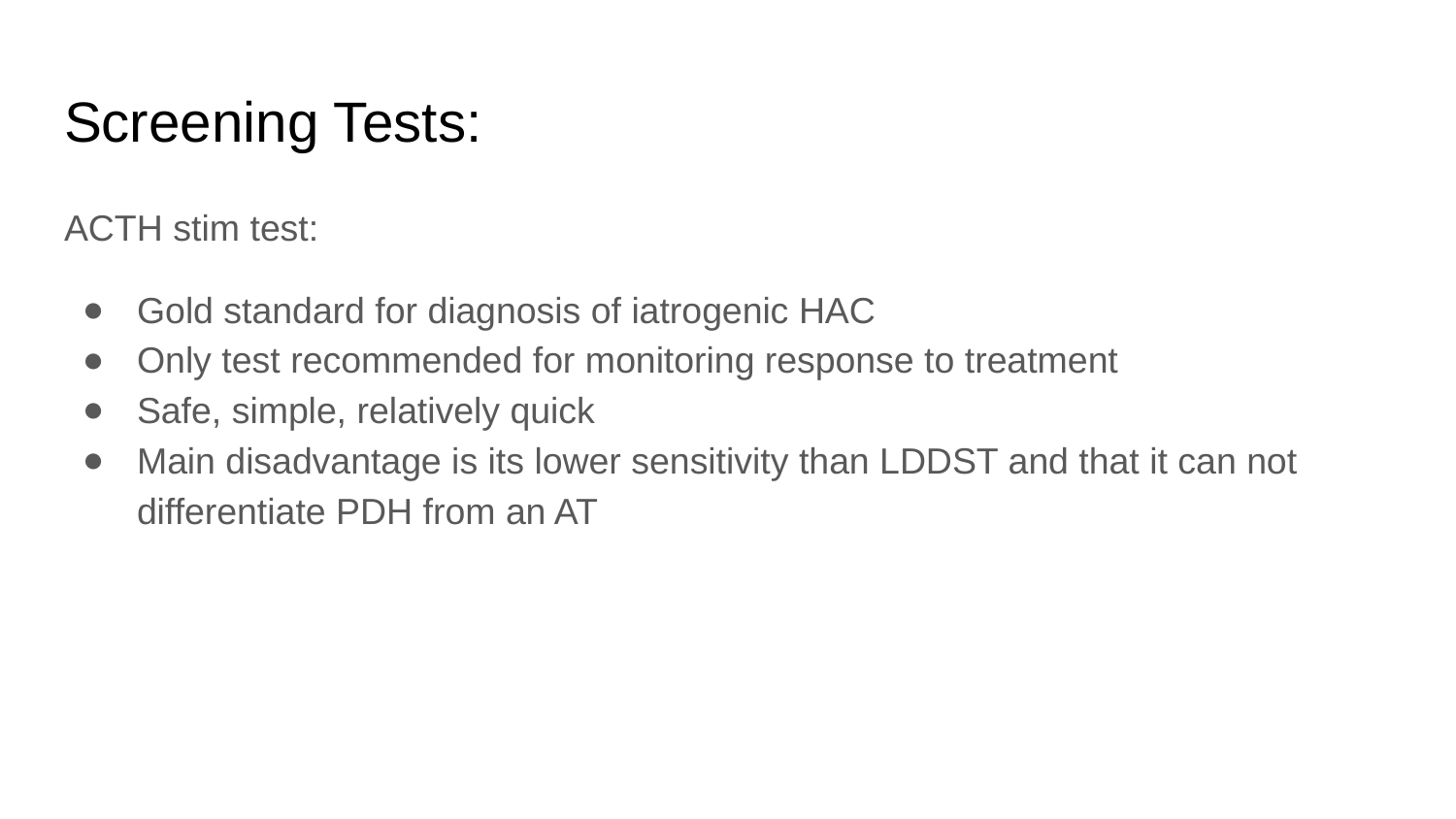

# Screening Tests:
ACTH stim test:
Gold standard for diagnosis of iatrogenic HAC
Only test recommended for monitoring response to treatment
Safe, simple, relatively quick
Main disadvantage is its lower sensitivity than LDDST and that it can not differentiate PDH from an AT